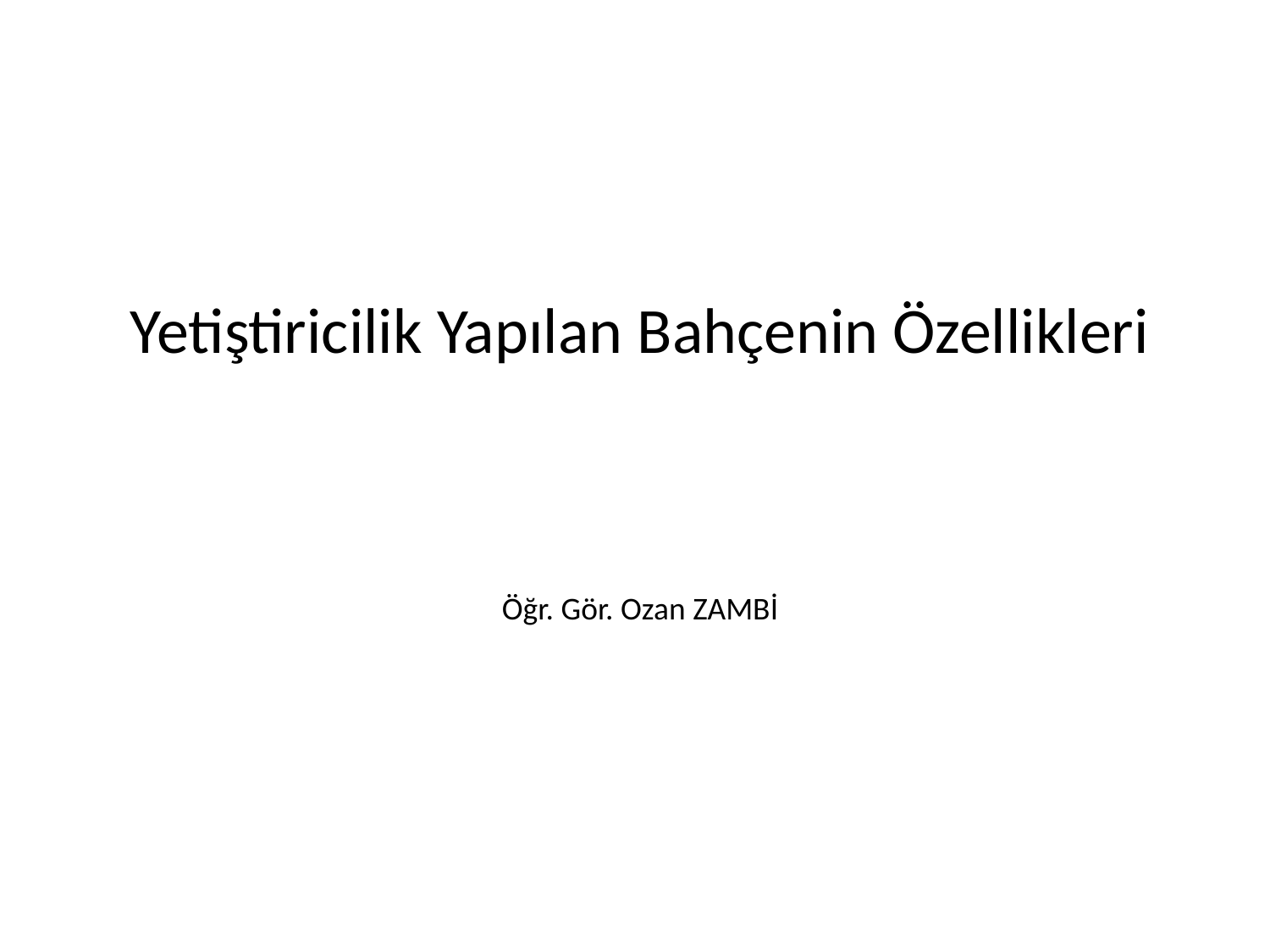

# Yetiştiricilik Yapılan Bahçenin Özellikleri
Öğr. Gör. Ozan ZAMBİ